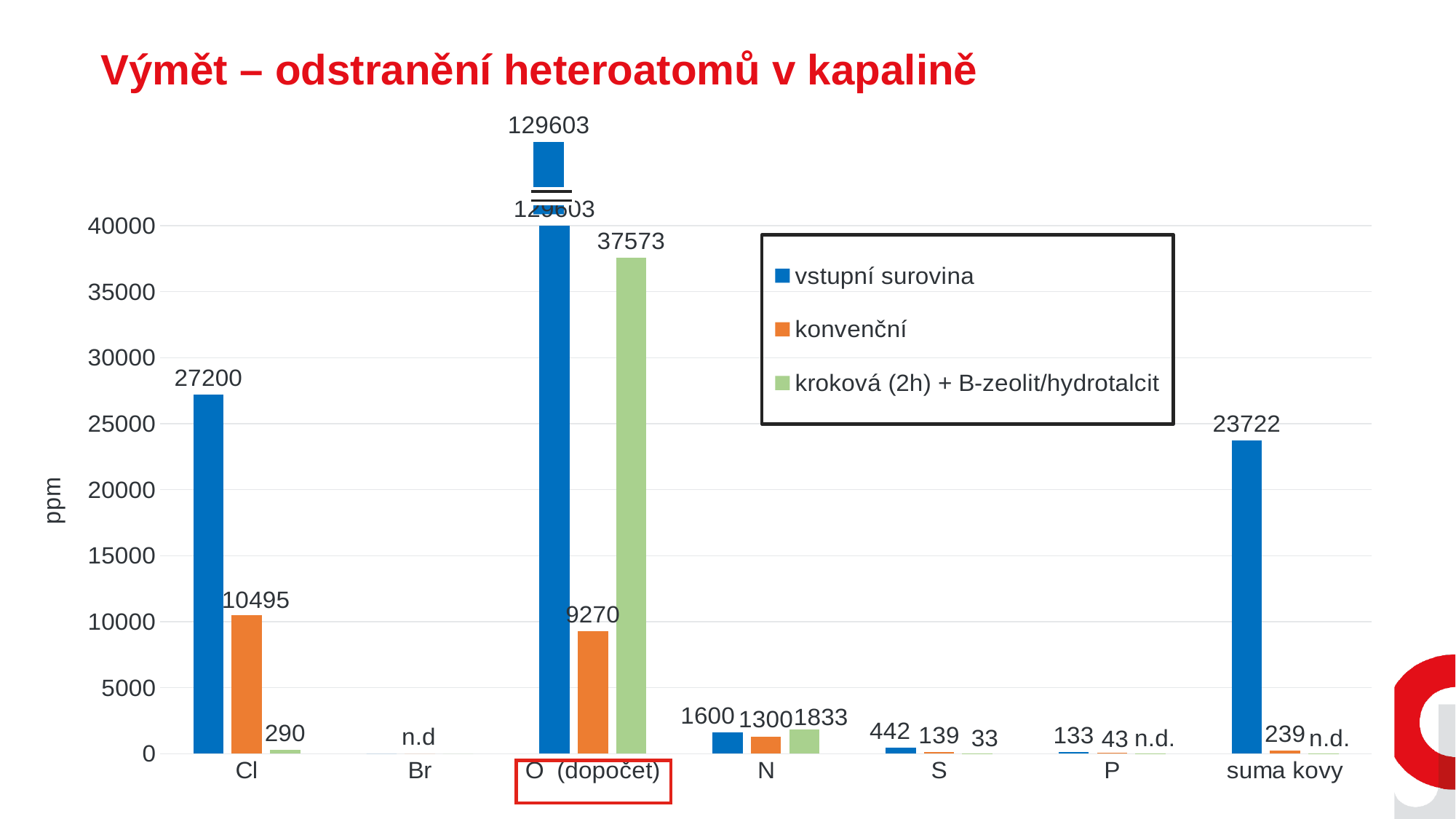

Výmět – odstranění heteroatomů v kapalině

### Chart

| Category |  |  |  |
|---|---|---|---|
| Cl | 27200.0 | 10494.8333333333 | 289.6666666666667 |
| Br | 0.0 | 0.0 | 0.0 |
| O  (dopočet) | 129603.0 | 9270.059860999541 | 37573.48364822508 |
| N | 1600.0 | 1299.6666666666667 | 1833.3333333333333 |
| S | 442.0 | 139.46736454055105 | 33.06666666666666 |
| P | 133.0 | 43.165159261168775 | 1.0 |
| suma kovy | 23722.0 | 238.90621902264633 | 1.0 |

### Chart

| Category |  |  |  |
|---|---|---|---|
| Cl | 27200.0 | 10494.8333333333 | 289.6666666666667 |
| Br | 0.0 | 0.0 | 0.0 |
| O  (dopočet) | 129603.0 | 9270.059860999541 | 37573.48364822508 |
| N | 1600.0 | 1299.6666666666667 | 1833.3333333333333 |
| S | 442.0 | 139.46736454055105 | 33.06666666666666 |
| P | 133.0 | 43.165159261168775 | 1.0 |
| suma kovy | 23722.0 | 238.90621902264633 | 1.0 |
n.d.
(nedetekováno)

20